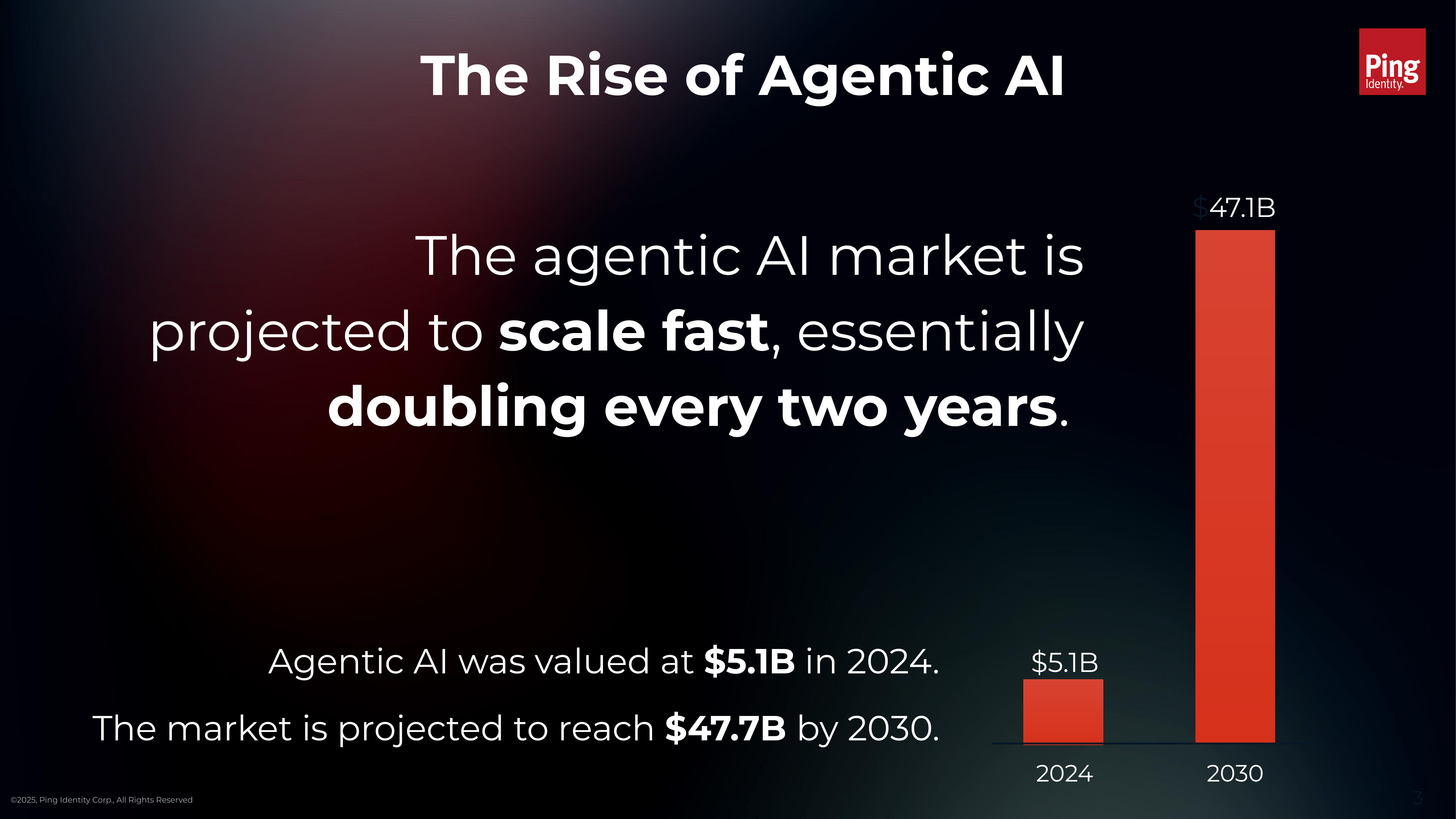

# The Rise of Agentic AI
$47.1B
The agentic AI market is
projected to scale fast, essentially
doubling every two years.

Agentic AI was valued at $5.1B in 2024.
$5.1B

The market is projected to reach $47.7B by 2030.
2024
2030